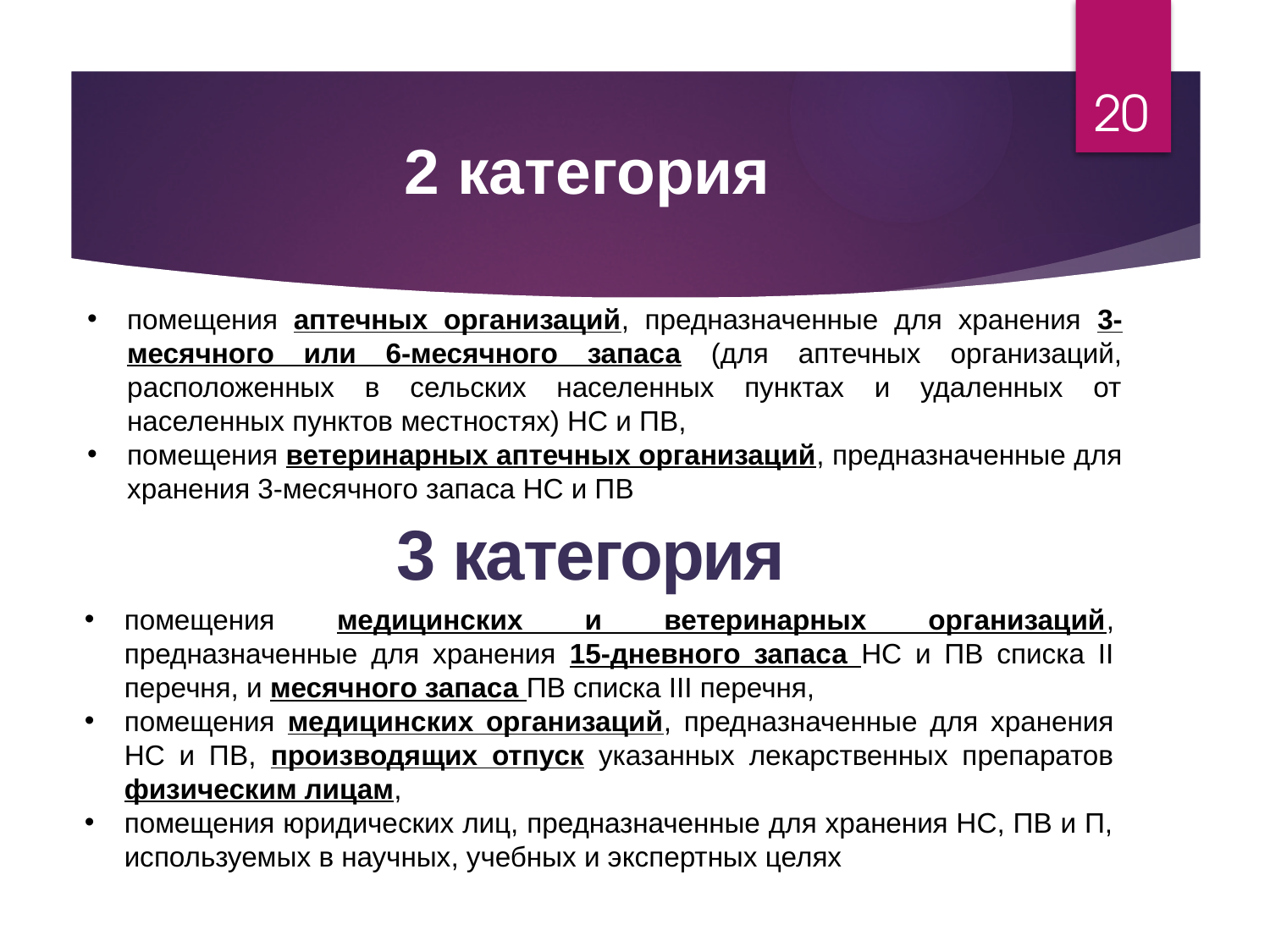

20
# 2 категория
помещения аптечных организаций, предназначенные для хранения 3-месячного или 6-месячного запаса (для аптечных организаций, расположенных в сельских населенных пунктах и удаленных от населенных пунктов местностях) НС и ПВ,
помещения ветеринарных аптечных организаций, предназначенные для хранения 3-месячного запаса НС и ПВ
3 категория
помещения медицинских и ветеринарных организаций, предназначенные для хранения 15-дневного запаса НС и ПВ списка II перечня, и месячного запаса ПВ списка III перечня,
помещения медицинских организаций, предназначенные для хранения НС и ПВ, производящих отпуск указанных лекарственных препаратов физическим лицам,
помещения юридических лиц, предназначенные для хранения НС, ПВ и П, используемых в научных, учебных и экспертных целях